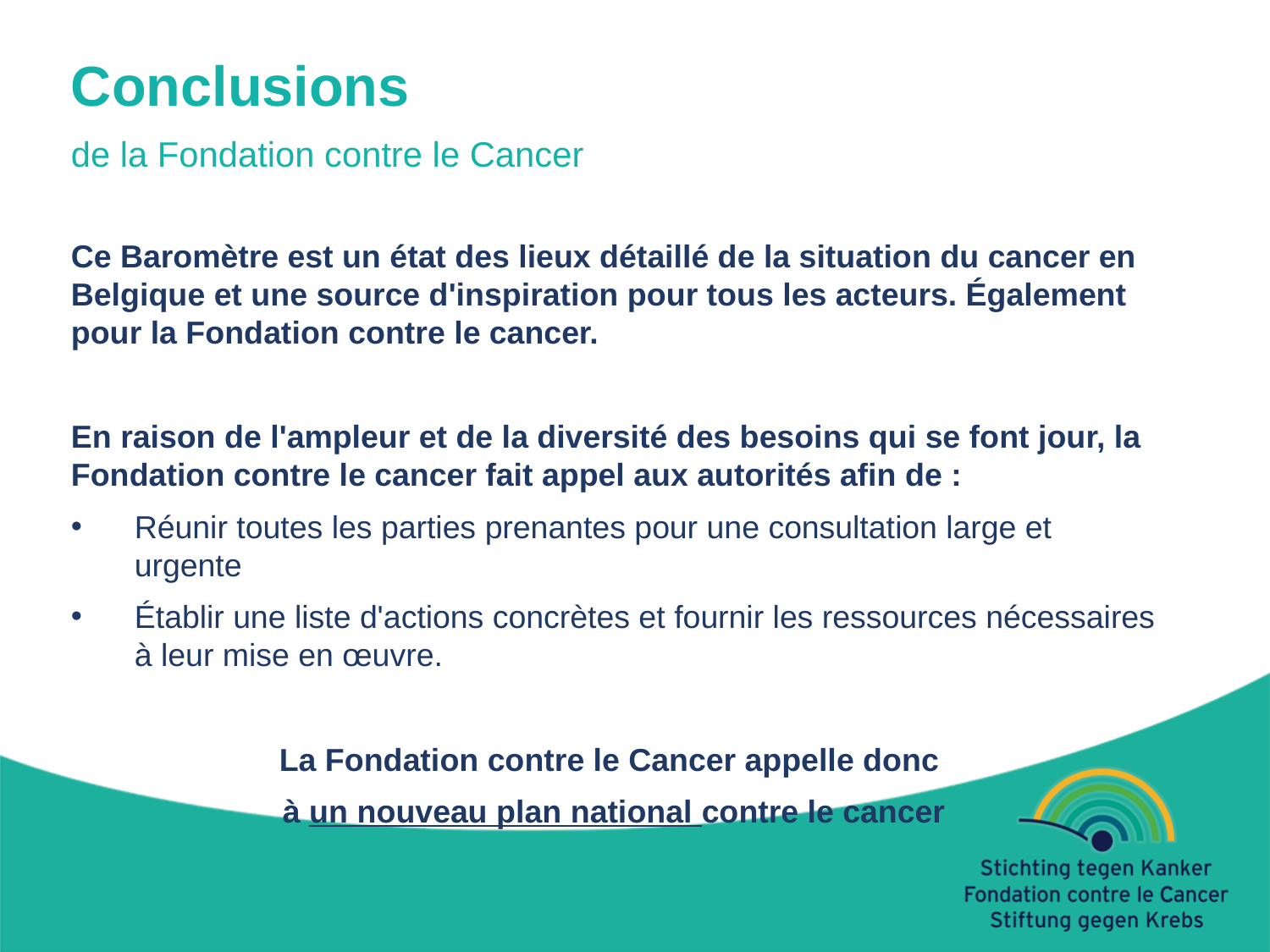

Conclusions
de la Fondation contre le Cancer

Ce Baromètre est un état des lieux détaillé de la situation du cancer en Belgique et une source d'inspiration pour tous les acteurs. Également pour la Fondation contre le cancer.

En raison de l'ampleur et de la diversité des besoins qui se font jour, la Fondation contre le cancer fait appel aux autorités afin de :
Réunir toutes les parties prenantes pour une consultation large et urgente
Établir une liste d'actions concrètes et fournir les ressources nécessaires à leur mise en œuvre.

La Fondation contre le Cancer appelle donc
à un nouveau plan national contre le cancer